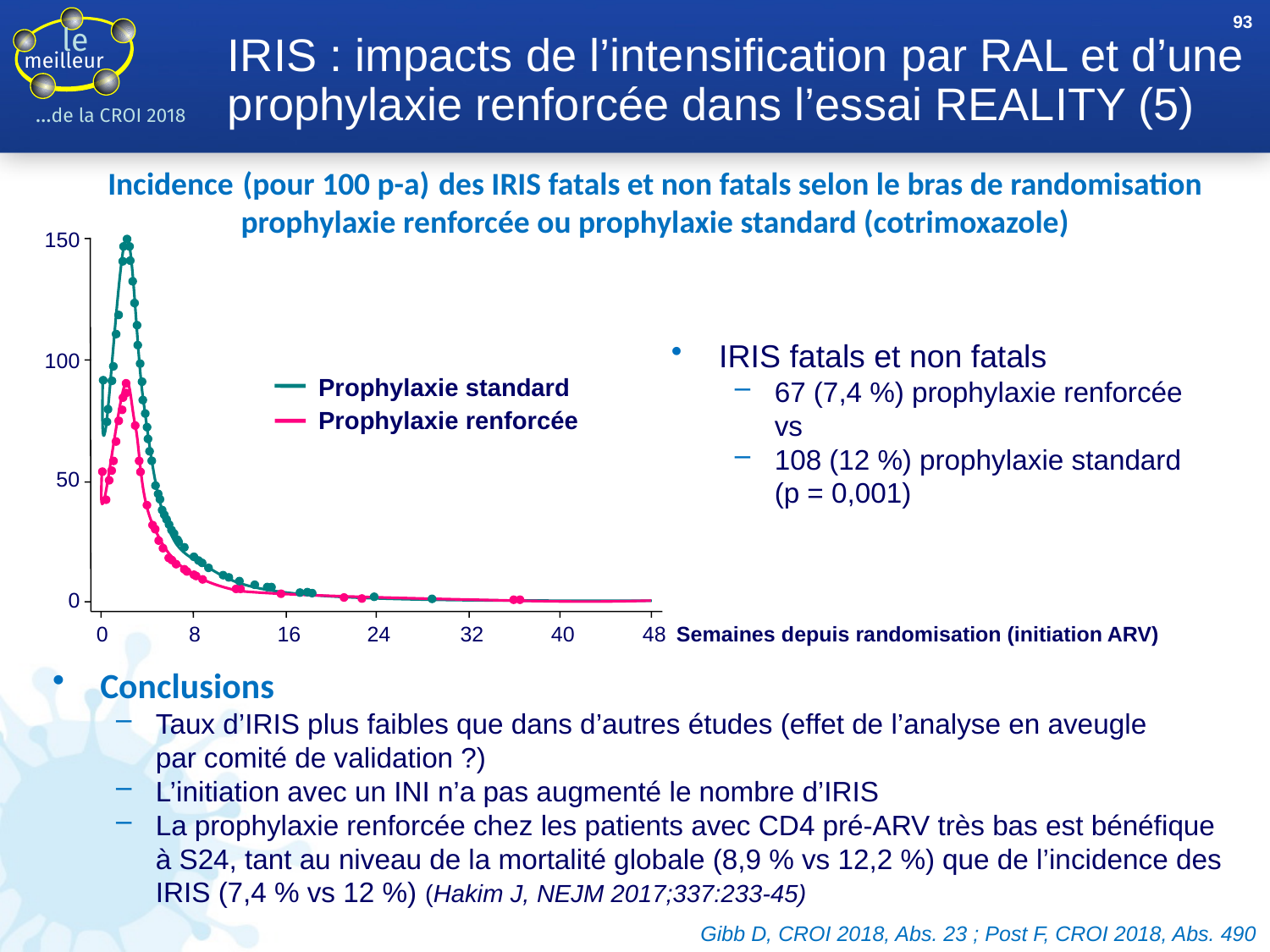

93
# IRIS : impacts de l’intensification par RAL et d’une prophylaxie renforcée dans l’essai REALITY (5)
Incidence (pour 100 p-a) des IRIS fatals et non fatals selon le bras de randomisation prophylaxie renforcée ou prophylaxie standard (cotrimoxazole)
150

100

Prophylaxie standard

Prophylaxie renforcée

50

0

0
8
16
24
32
40
48
Semaines depuis randomisation (initiation ARV)
IRIS fatals et non fatals
67 (7,4 %) prophylaxie renforcée
vs
108 (12 %) prophylaxie standard
(p = 0,001)
Conclusions
Taux d’IRIS plus faibles que dans d’autres études (effet de l’analyse en aveugle
par comité de validation ?)
L’initiation avec un INI n’a pas augmenté le nombre d’IRIS
La prophylaxie renforcée chez les patients avec CD4 pré-ARV très bas est bénéfique à S24, tant au niveau de la mortalité globale (8,9 % vs 12,2 %) que de l’incidence des IRIS (7,4 % vs 12 %) (Hakim J, NEJM 2017;337:233-45)
Gibb D, CROI 2018, Abs. 23 ; Post F, CROI 2018, Abs. 490